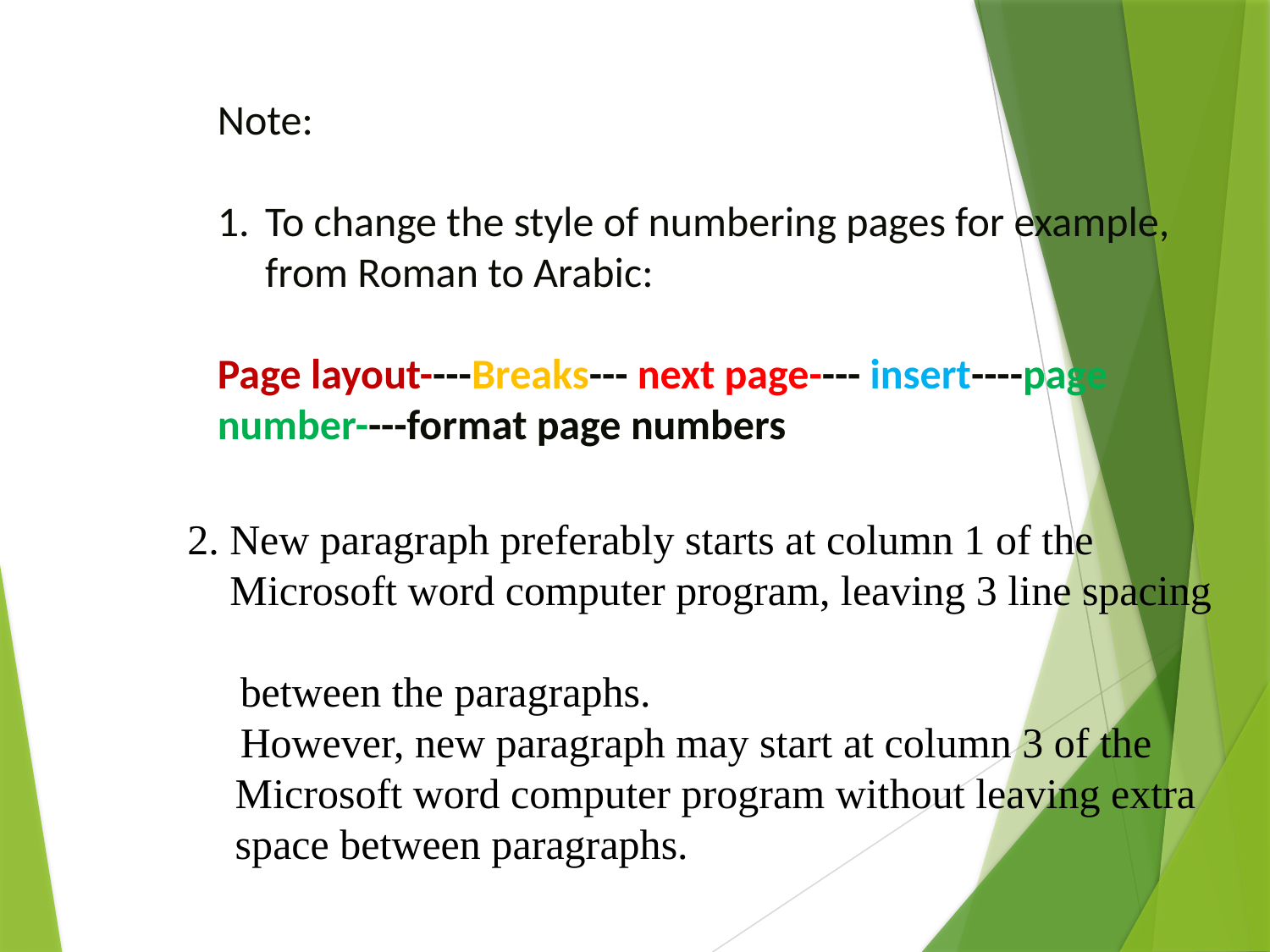

Note:

To change the style of numbering pages for example, from Roman to Arabic:

Page layout----Breaks--- next page---- insert----page number----format page numbers
2. New paragraph preferably starts at column 1 of the
    Microsoft word computer program, leaving 3 line spacing
     between the paragraphs.
     However, new paragraph may start at column 3 of the Microsoft word computer program without leaving extra space between paragraphs.